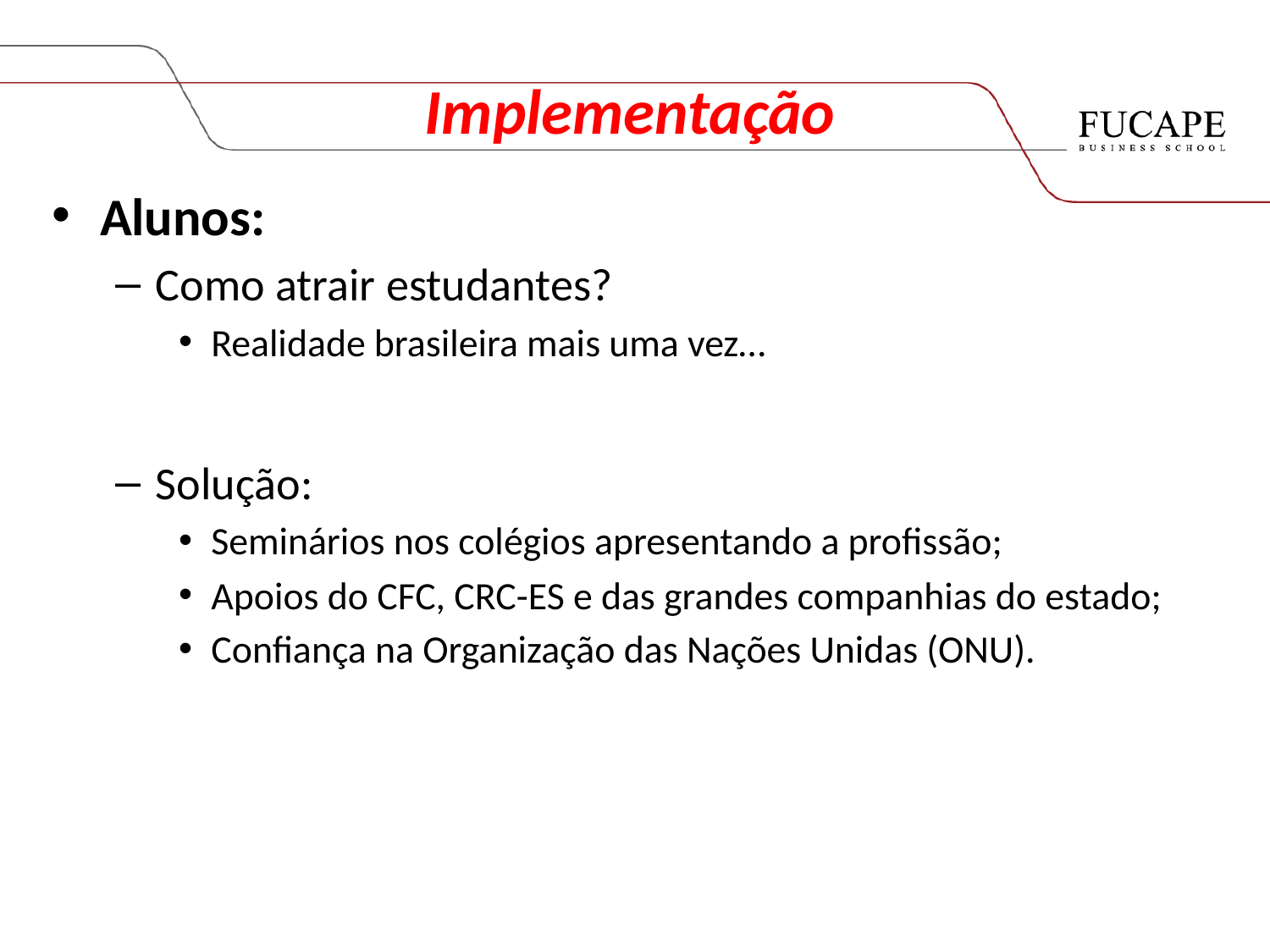

Implementação
Alunos:
Como atrair estudantes?
Realidade brasileira mais uma vez…

Solução:
Seminários nos colégios apresentando a profissão;
Apoios do CFC, CRC-ES e das grandes companhias do estado;
Confiança na Organização das Nações Unidas (ONU).